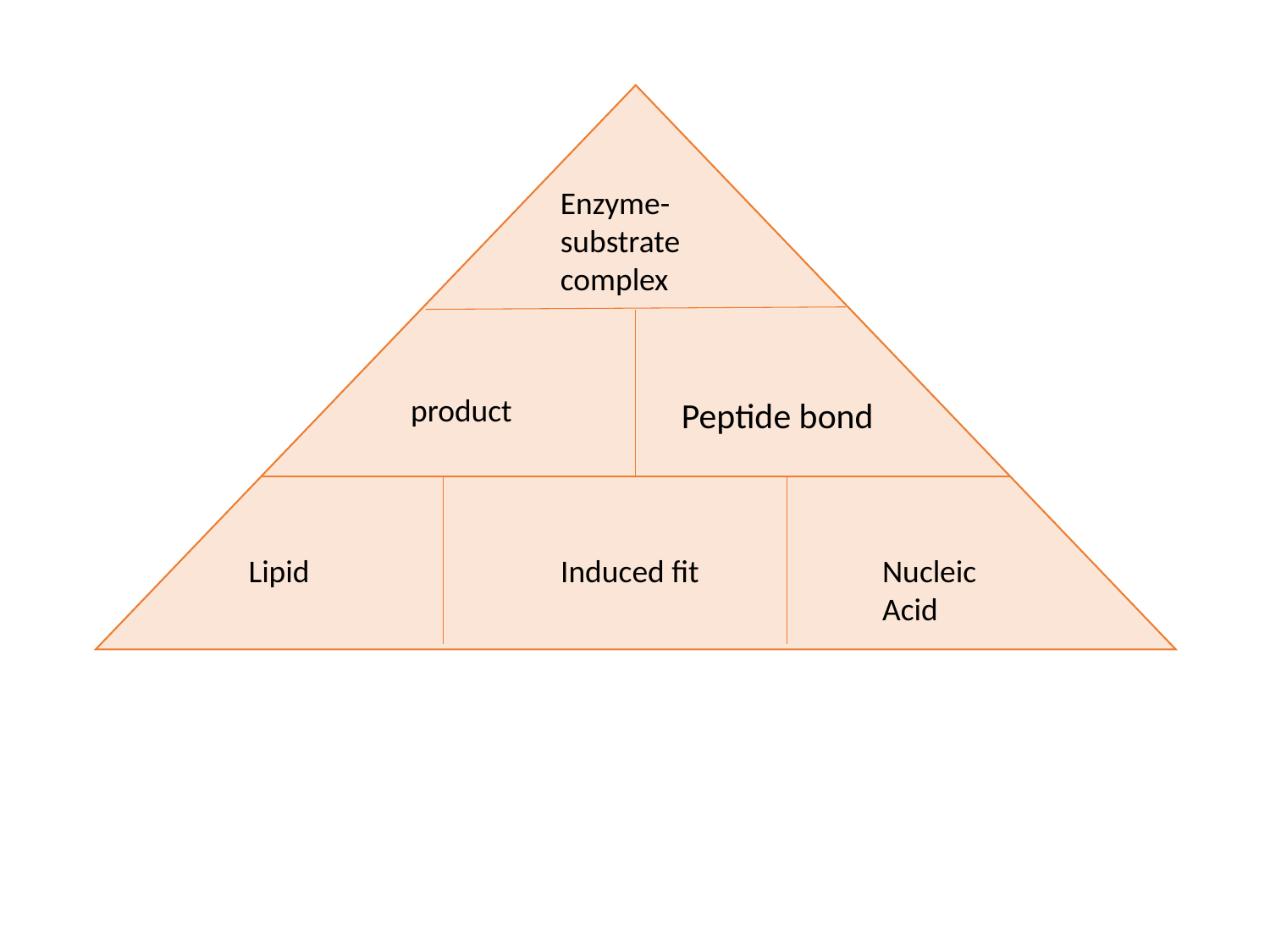

Enzyme-substrate complex
product
Peptide bond
Lipid
Induced fit
Nucleic Acid